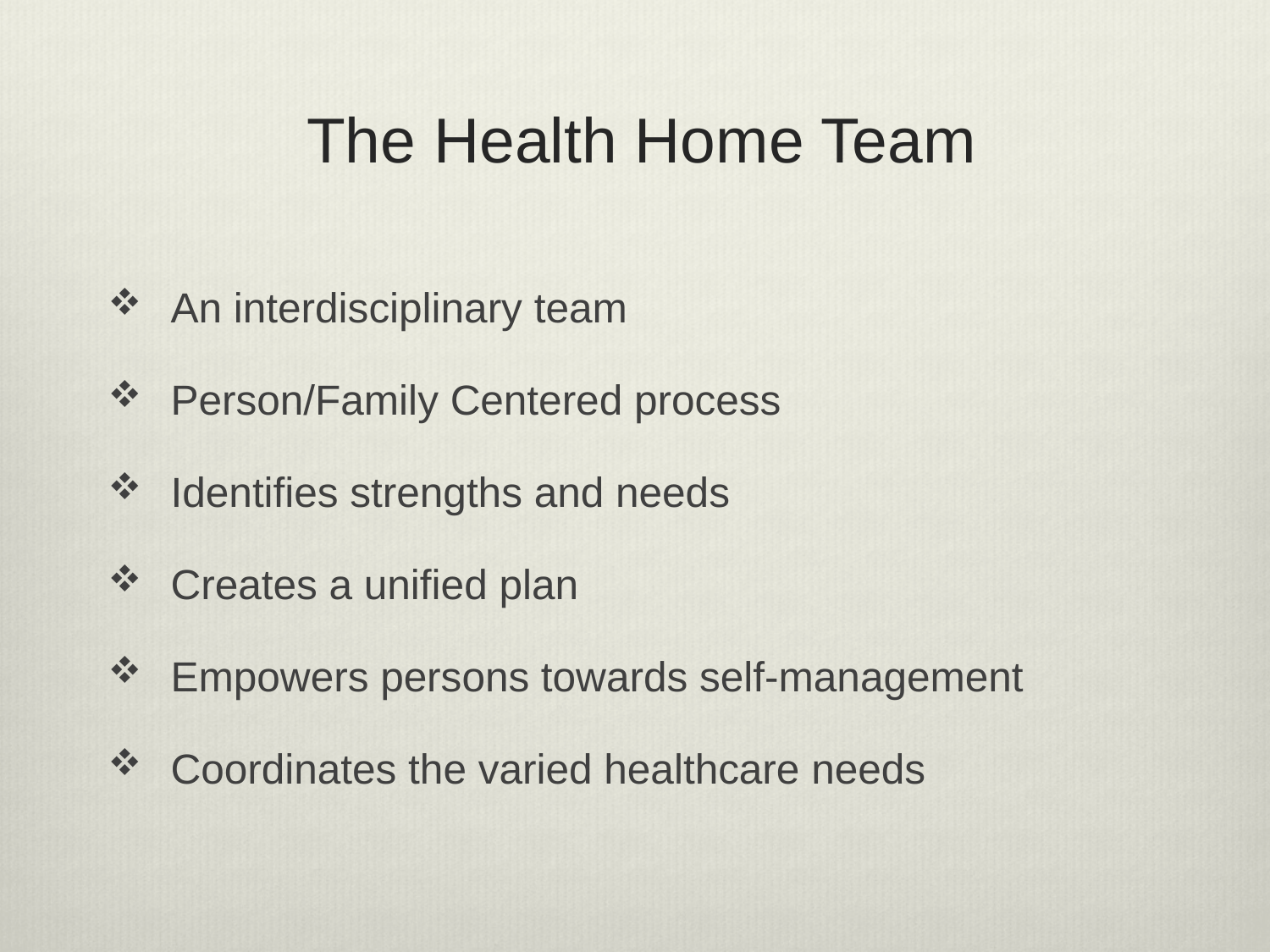

# The Health Home Team
An interdisciplinary team
Person/Family Centered process
Identifies strengths and needs
Creates a unified plan
Empowers persons towards self-management
Coordinates the varied healthcare needs